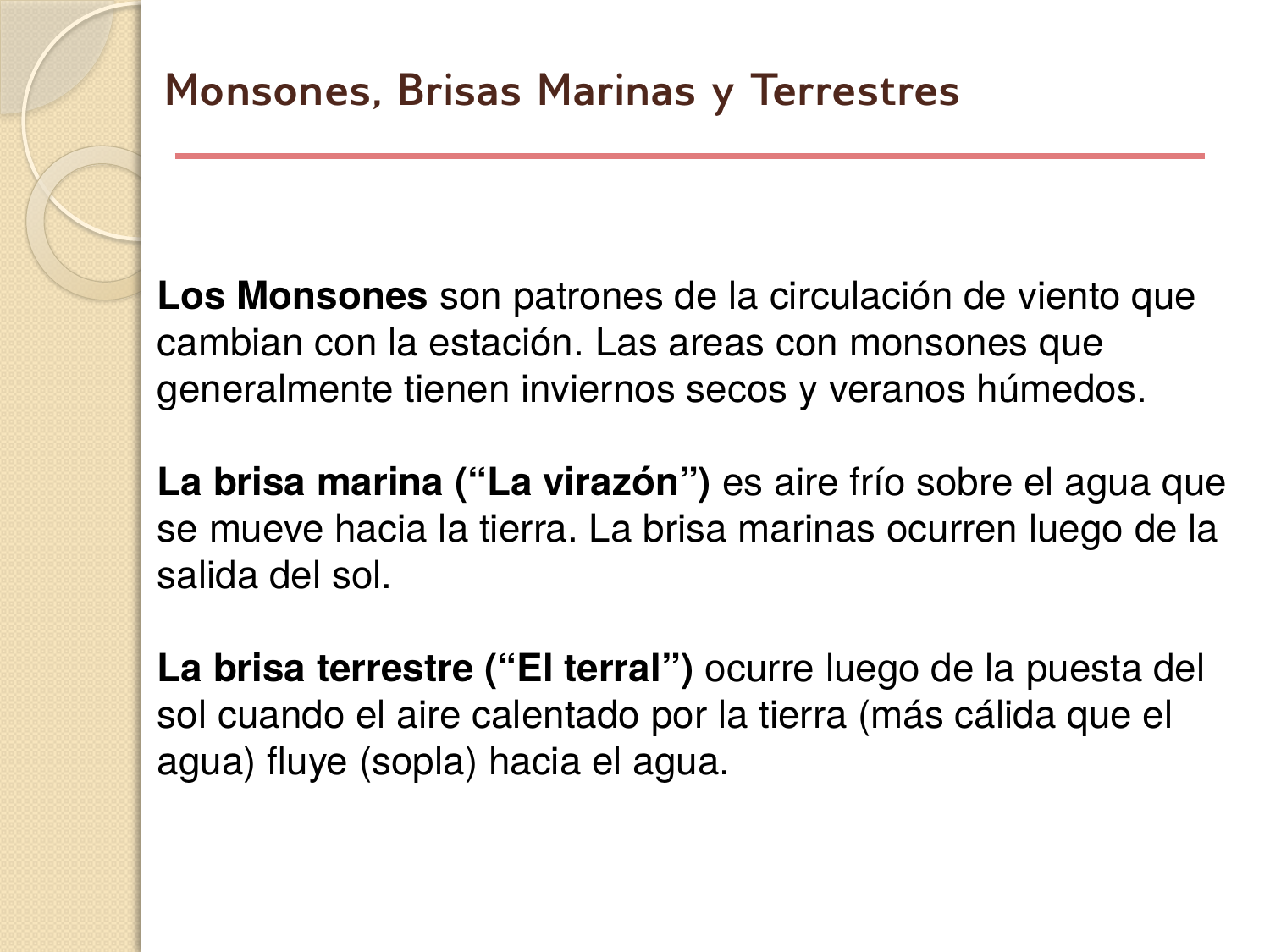

# Monsones, Brisas Marinas y Terrestres

Los Monsones son patrones de la circulación de viento que cambian con la estación. Las areas con monsones que generalmente tienen inviernos secos y veranos húmedos.

La brisa marina (“La virazón”) es aire frío sobre el agua que se mueve hacia la tierra. La brisa marinas ocurren luego de la salida del sol.

La brisa terrestre (“El terral”) ocurre luego de la puesta del sol cuando el aire calentado por la tierra (más cálida que el agua) fluye (sopla) hacia el agua.